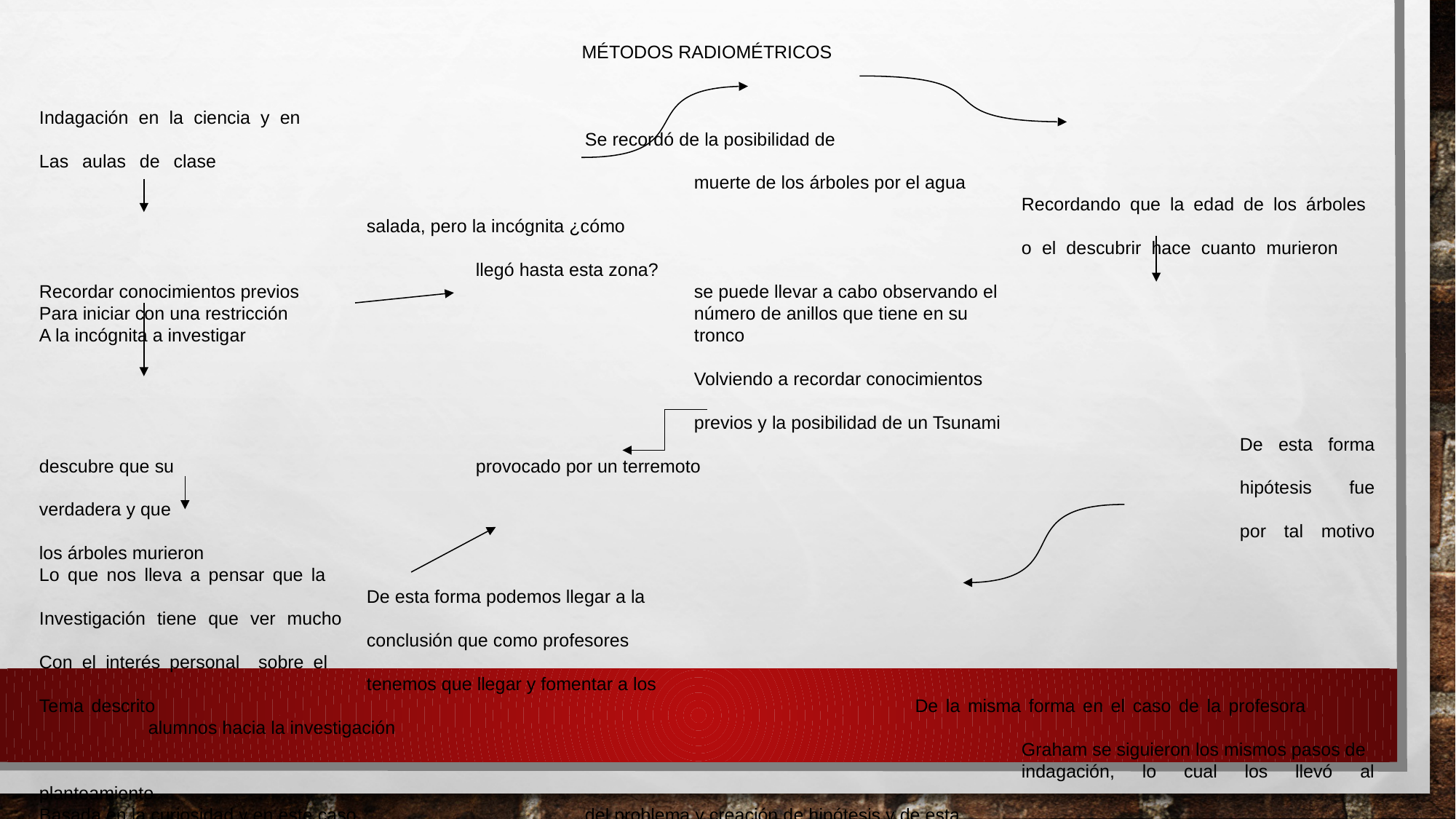

MÉTODOS RADIOMÉTRICOS

Indagación en la ciencia y en															Se recordó de la posibilidad de
Las aulas de clase																	muerte de los árboles por el agua
									Recordando que la edad de los árboles				salada, pero la incógnita ¿cómo
									o el descubrir hace cuanto murieron					llegó hasta esta zona?
Recordar conocimientos previos				se puede llevar a cabo observando el
Para iniciar con una restricción				número de anillos que tiene en su
A la incógnita a investigar					tronco
																		Volviendo a recordar conocimientos
																		previos y la posibilidad de un Tsunami
											De esta forma descubre que su			provocado por un terremoto
											hipótesis fue verdadera y que
											por tal motivo los árboles murieron
Lo que nos lleva a pensar que la 													De esta forma podemos llegar a la
Investigación tiene que ver mucho													conclusión que como profesores
Con el interés personal  sobre el													tenemos que llegar y fomentar a los
Tema descrito							De la misma forma en el caso de la profesora		alumnos hacia la investigación
									Graham se siguieron los mismos pasos de
									indagación, lo cual los llevó al planteamiento
Basada en la curiosidad y en este caso			del problema y creación de hipótesis y de esta
En elementos de medición previamente			forma llegar a un resultado específico
aplicados